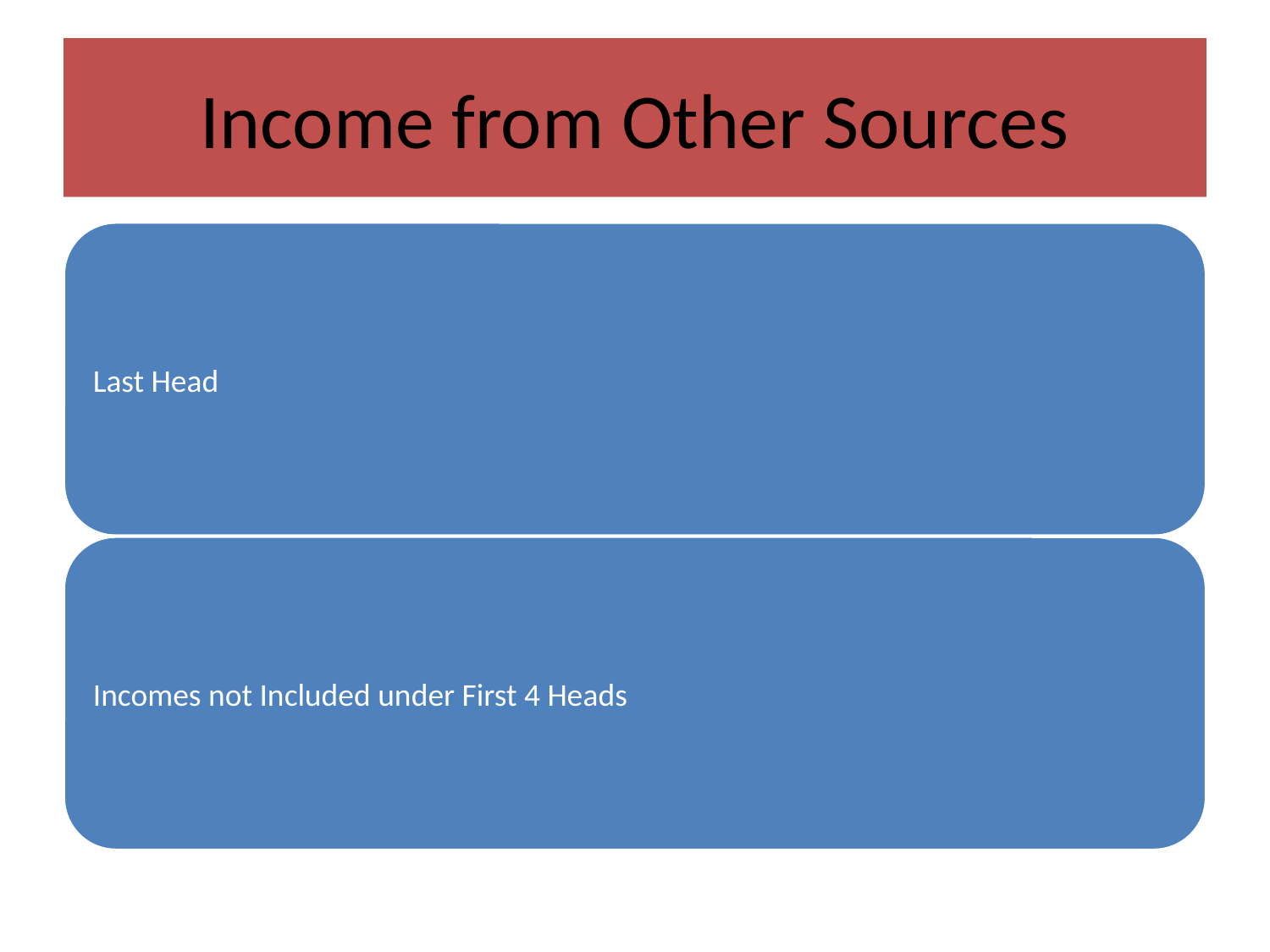

# Income from Other Sources
Last Head
Incomes not Included under First 4 Heads